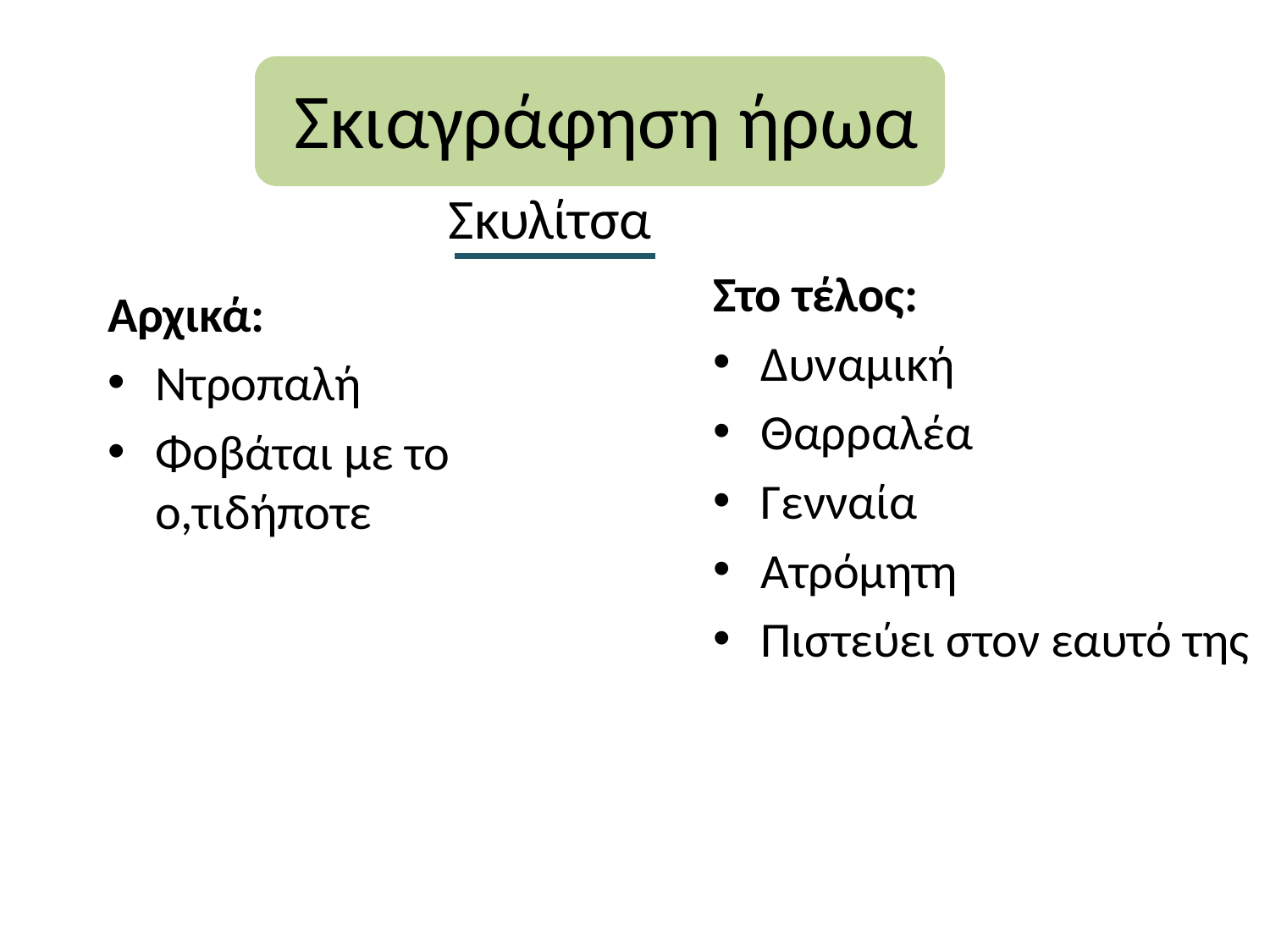

# Σκιαγράφηση ήρωα

Σκυλίτσα
Στο τέλος:
Δυναμική
Θαρραλέα
Γενναία
Ατρόμητη
Πιστεύει στον εαυτό της

Αρχικά:
Ντροπαλή
Φοβάται με το ο,τιδήποτε